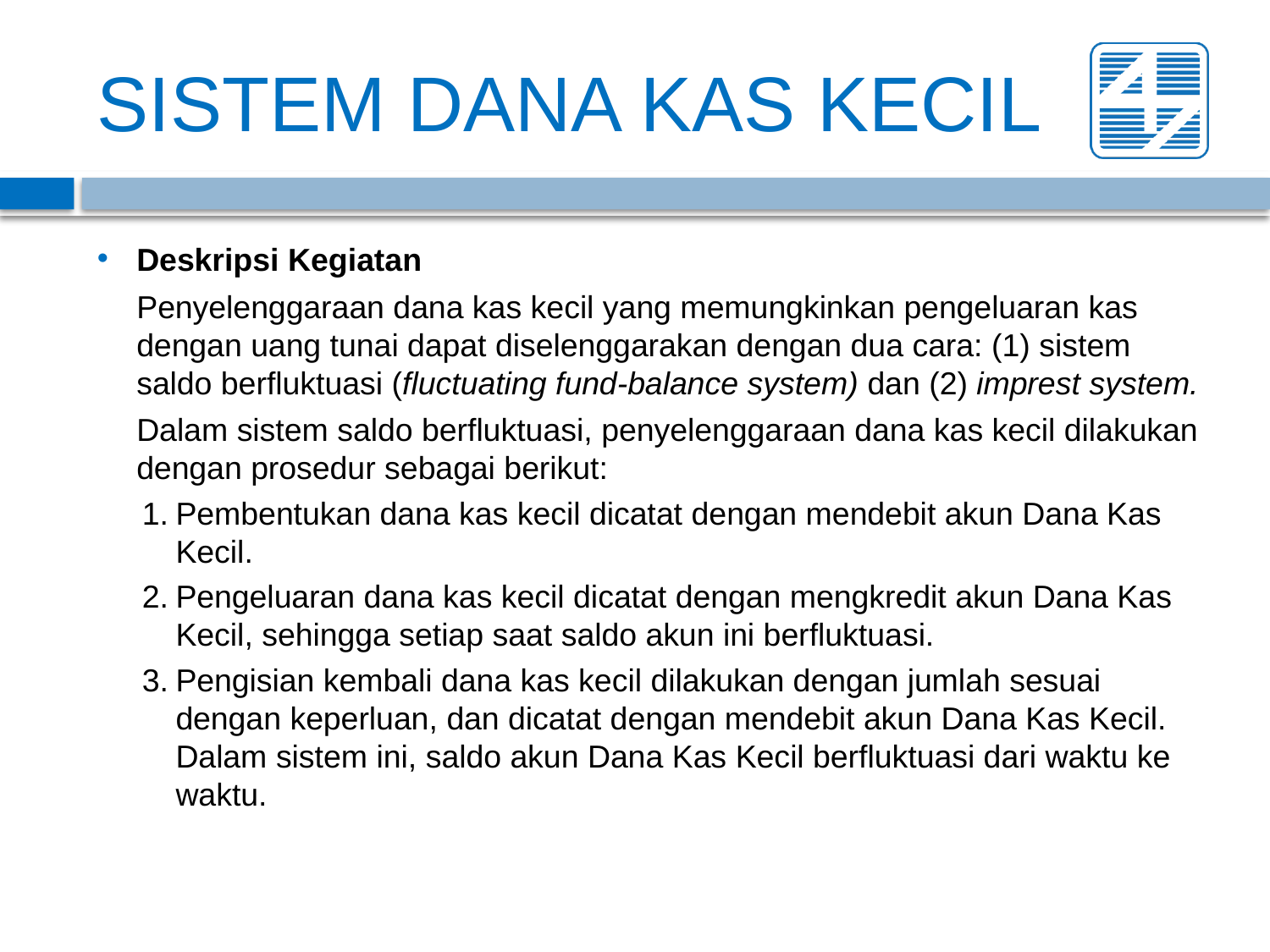

# SISTEM DANA KAS KECIL
Deskripsi Kegiatan
	Penyelenggaraan dana kas kecil yang memungkinkan pengeluaran kas dengan uang tunai dapat diselenggarakan dengan dua cara: (1) sistem saldo berfluktuasi (fluctuating fund-balance system) dan (2) imprest system.
	Dalam sistem saldo berfluktuasi, penyelenggaraan dana kas kecil dilakukan dengan prosedur sebagai berikut:
1.	Pembentukan dana kas kecil dicatat dengan mendebit akun Dana Kas Kecil.
2.	Pengeluaran dana kas kecil dicatat dengan mengkredit akun Dana Kas Kecil, sehingga setiap saat saldo akun ini berfluktuasi.
3.	Pengisian kembali dana kas kecil dilakukan dengan jumlah sesuai dengan keperluan, dan dicatat dengan mendebit akun Dana Kas Kecil. Dalam sistem ini, saldo akun Dana Kas Kecil berfluktuasi dari waktu ke waktu.